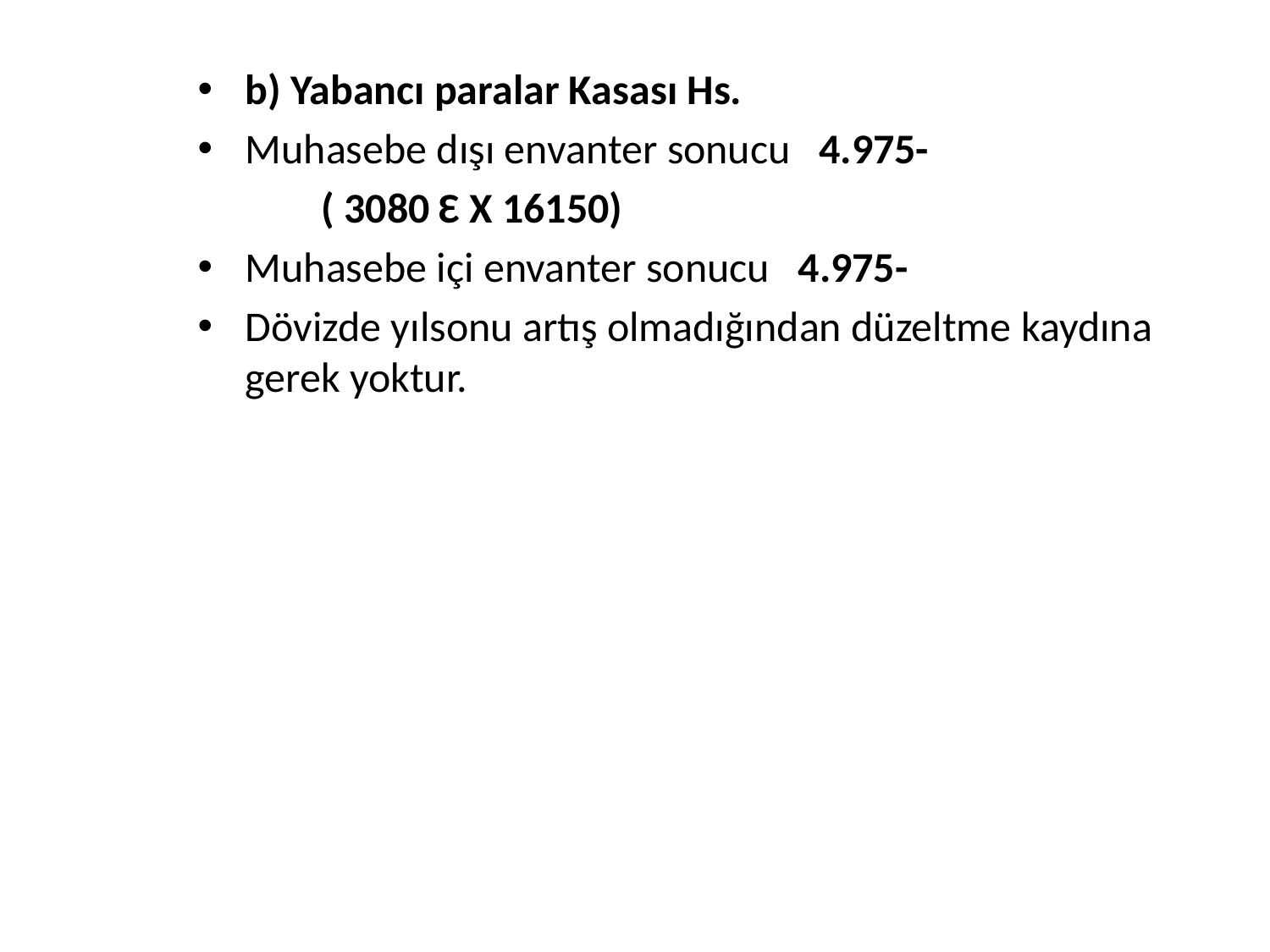

b) Yabancı paralar Kasası Hs.
Muhasebe dışı envanter sonucu   4.975-
             ( 3080 Ɛ X 16150)
Muhasebe içi envanter sonucu   4.975-
Dövizde yılsonu artış olmadığından düzeltme kaydına gerek yoktur.